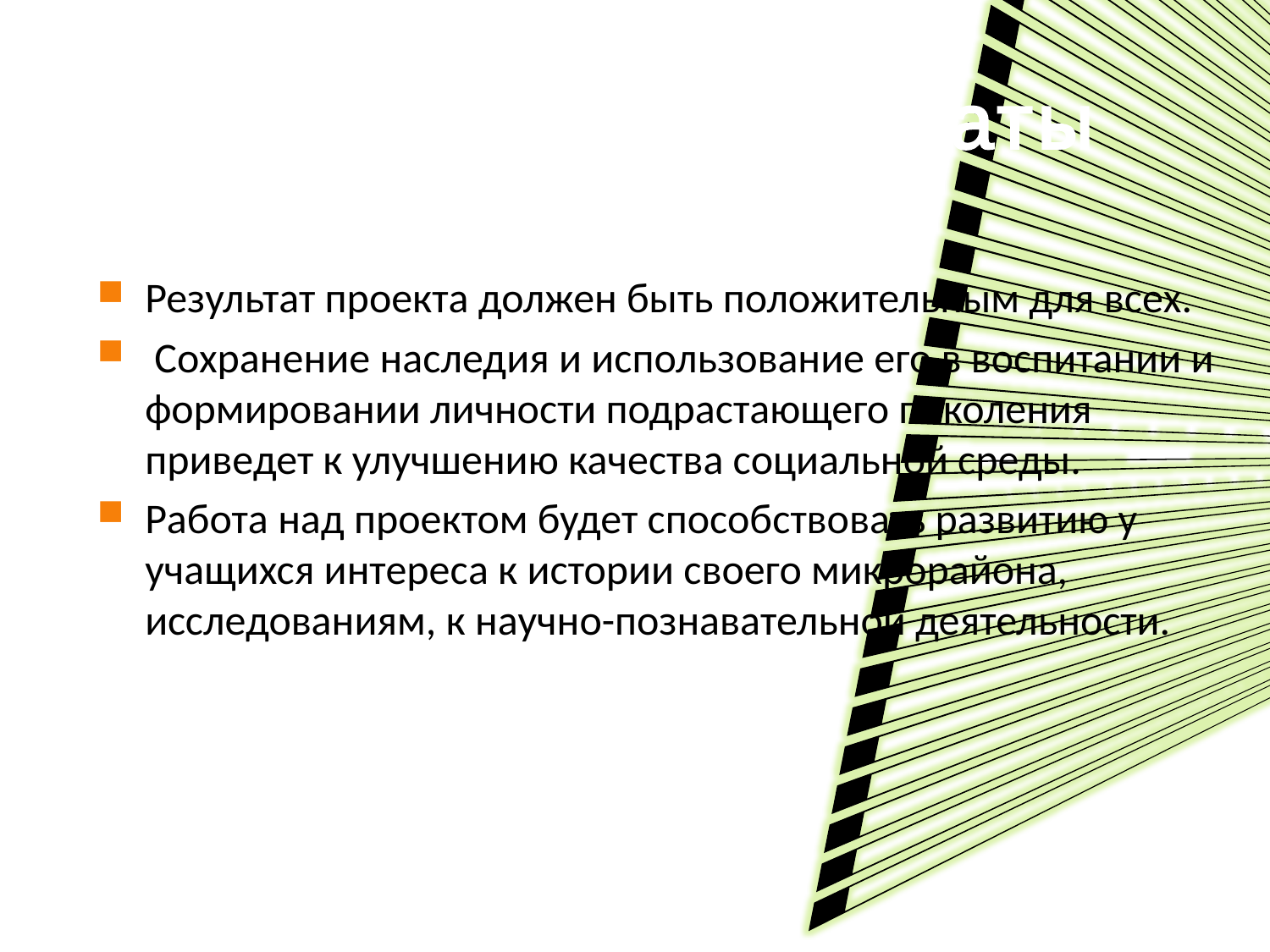

# Ожидание результаты
Результат проекта должен быть положительным для всех.
 Сохранение наследия и использование его в воспитании и формировании личности подрастающего поколения приведет к улучшению качества социальной среды.
Работа над проектом будет способствовать развитию у учащихся интереса к истории своего микрорайона, исследованиям, к научно-познавательной деятельности.